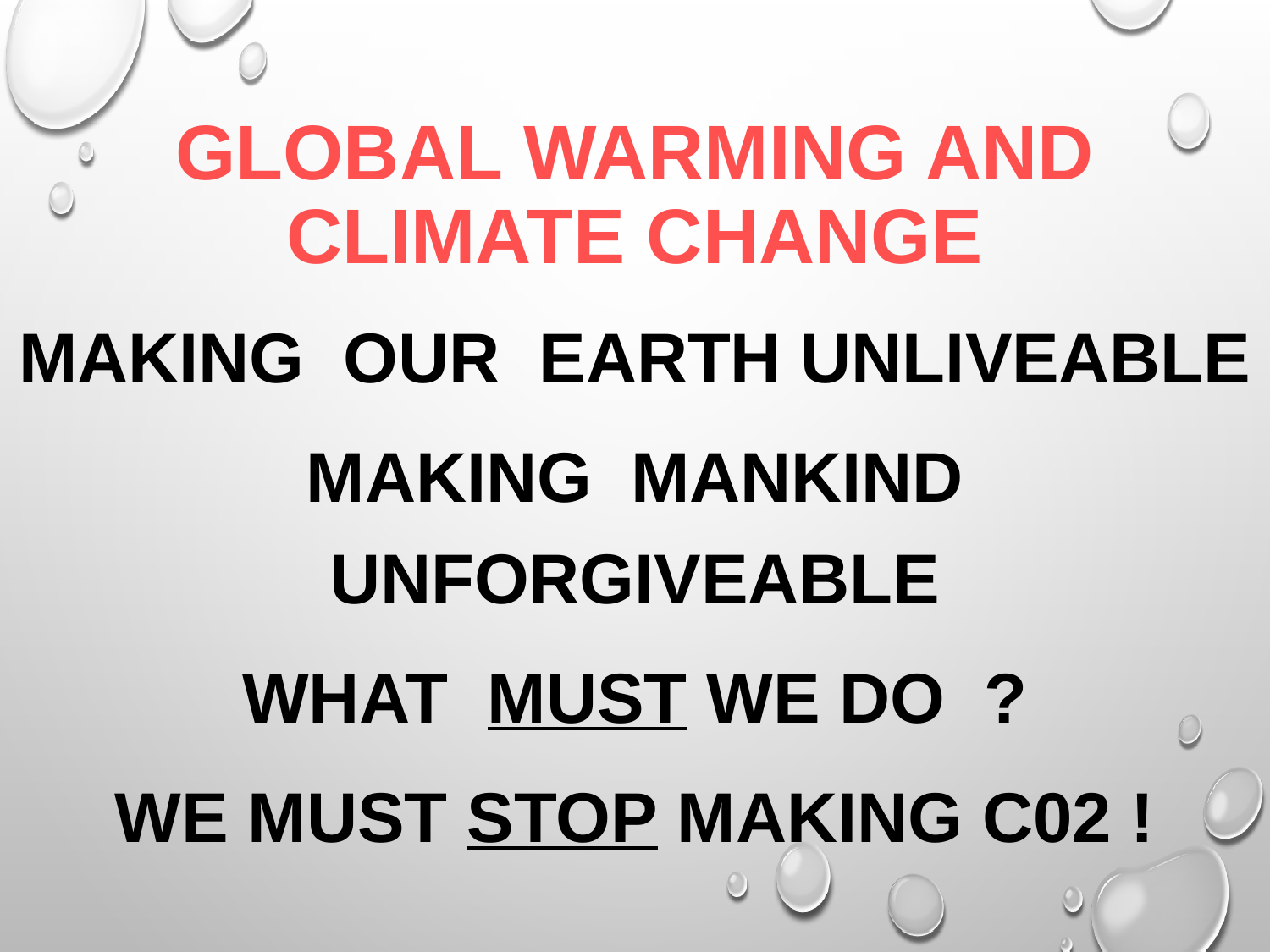

Making  our  earth Unliveable
Making  mankind unforgiveable
What  must we do  ?
We must Stop making c02 !
# Global warming and climate change